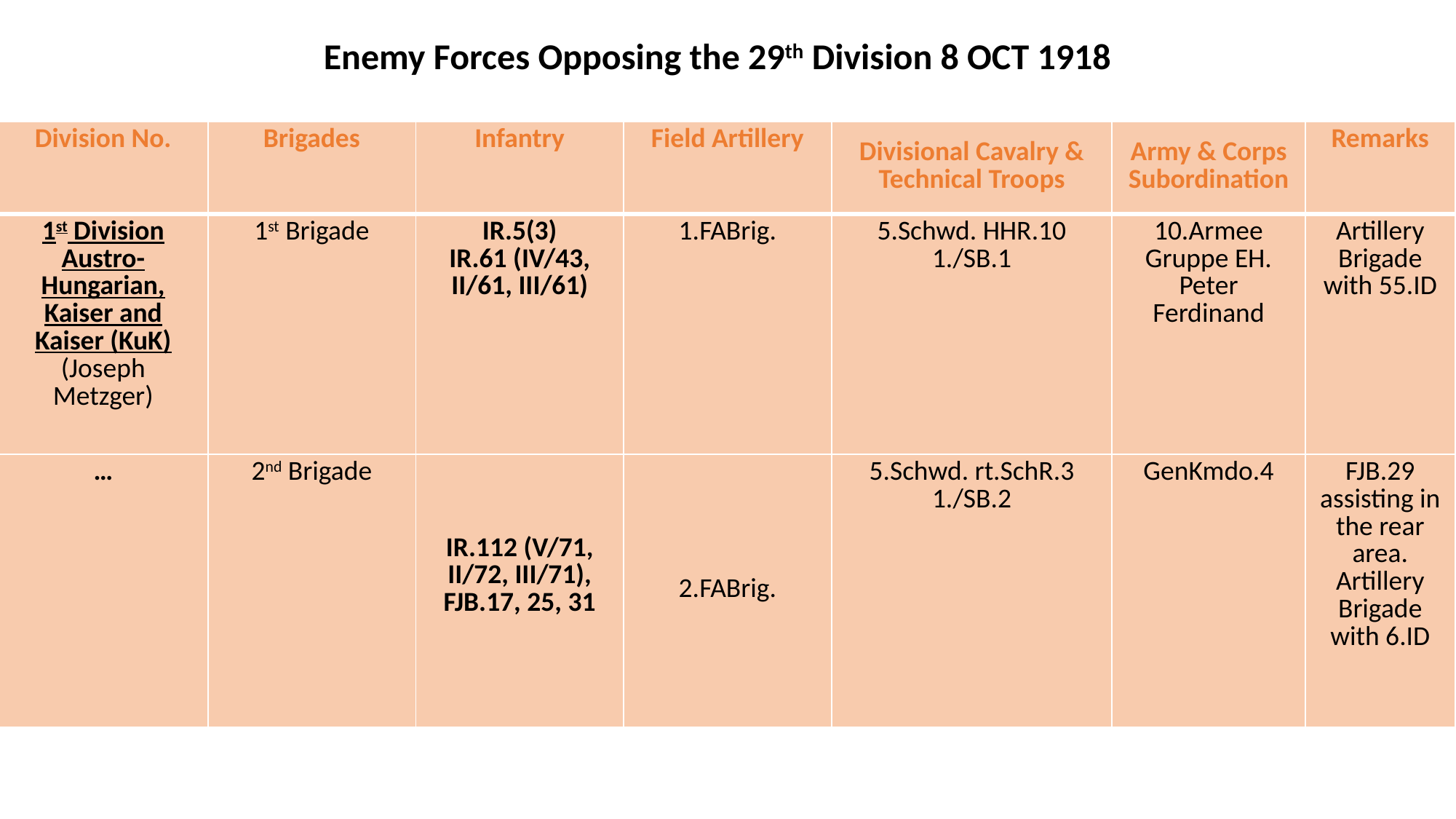

Enemy Forces Opposing the 29th Division 8 OCT 1918

| Division No. | Brigades | Infantry | Field Artillery | Divisional Cavalry & Technical Troops | Army & Corps Subordination | Remarks |
| --- | --- | --- | --- | --- | --- | --- |
| 1st Division Austro-Hungarian, Kaiser and Kaiser (KuK) (Joseph Metzger) | 1st Brigade | IR.5(3) IR.61 (IV/43, II/61, III/61) | 1.FABrig. | 5.Schwd. HHR.10 1./SB.1 | 10.Armee Gruppe EH. Peter Ferdinand | Artillery Brigade with 55.ID |
| … | 2nd Brigade | IR.112 (V/71, II/72, III/71), FJB.17, 25, 31 | 2.FABrig. | 5.Schwd. rt.SchR.3 1./SB.2 | GenKmdo.4 | FJB.29 assisting in the rear area. Artillery Brigade with 6.ID |